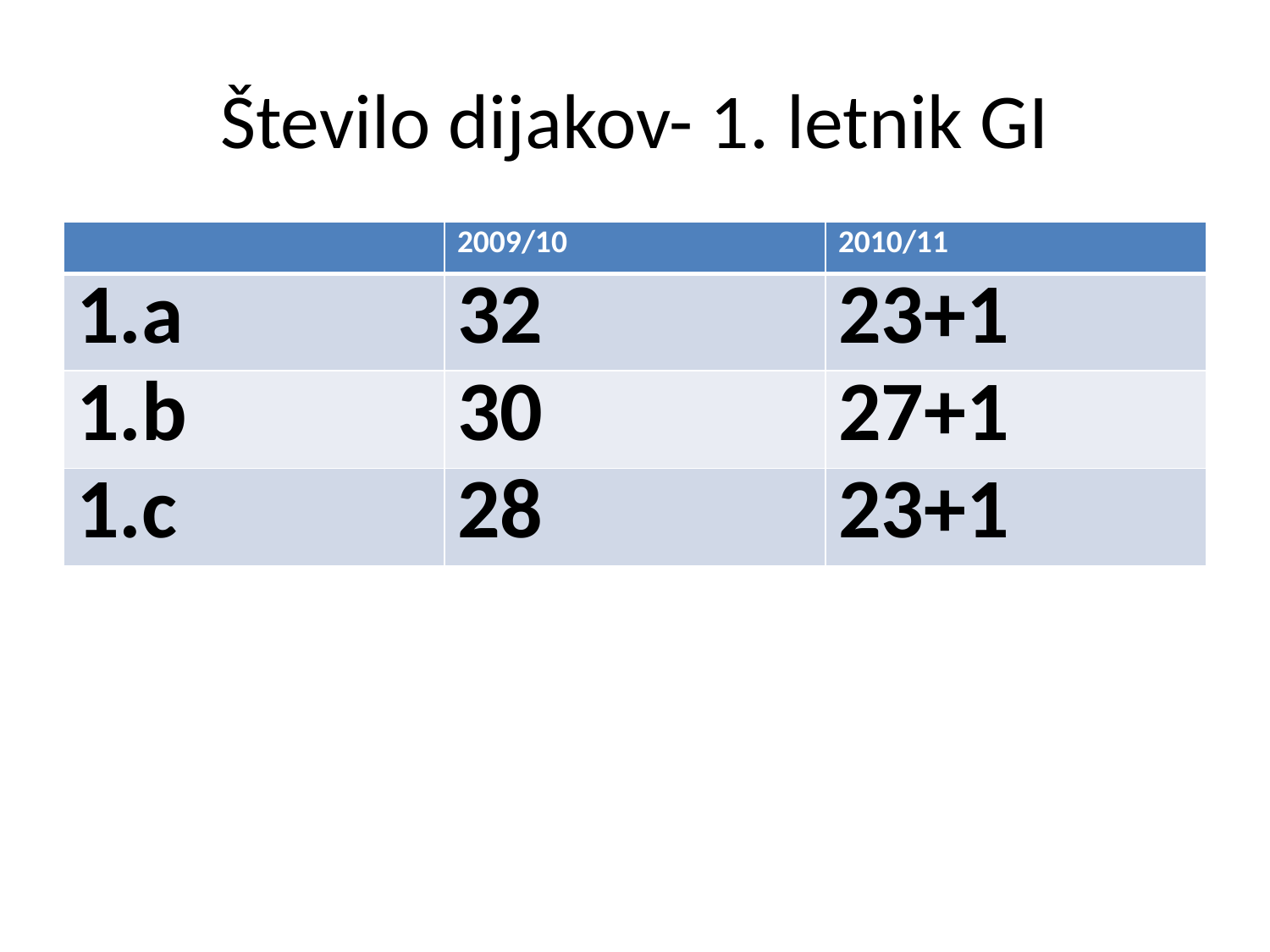

# Število dijakov- 1. letnik GI
|  | 2009/10 | 2010/11 |
| --- | --- | --- |
| 1.a | 32 | 23+1 |
| 1.b | 30 | 27+1 |
| 1.c | 28 | 23+1 |